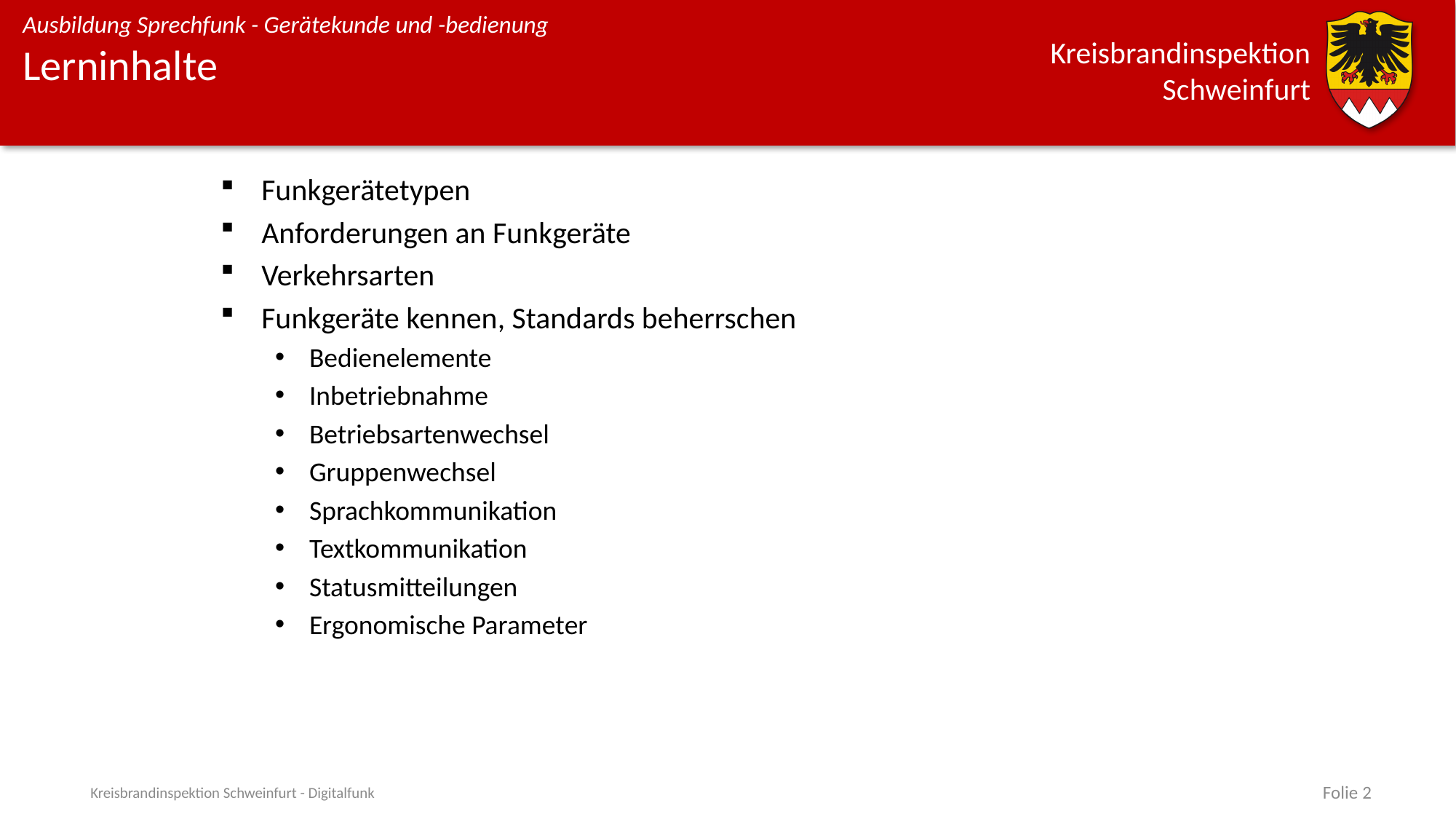

# Lerninhalte
Funkgerätetypen
Anforderungen an Funkgeräte
Verkehrsarten
Funkgeräte kennen, Standards beherrschen
Bedienelemente
Inbetriebnahme
Betriebsartenwechsel
Gruppenwechsel
Sprachkommunikation
Textkommunikation
Statusmitteilungen
Ergonomische Parameter
Kreisbrandinspektion Schweinfurt - Digitalfunk
Folie 2